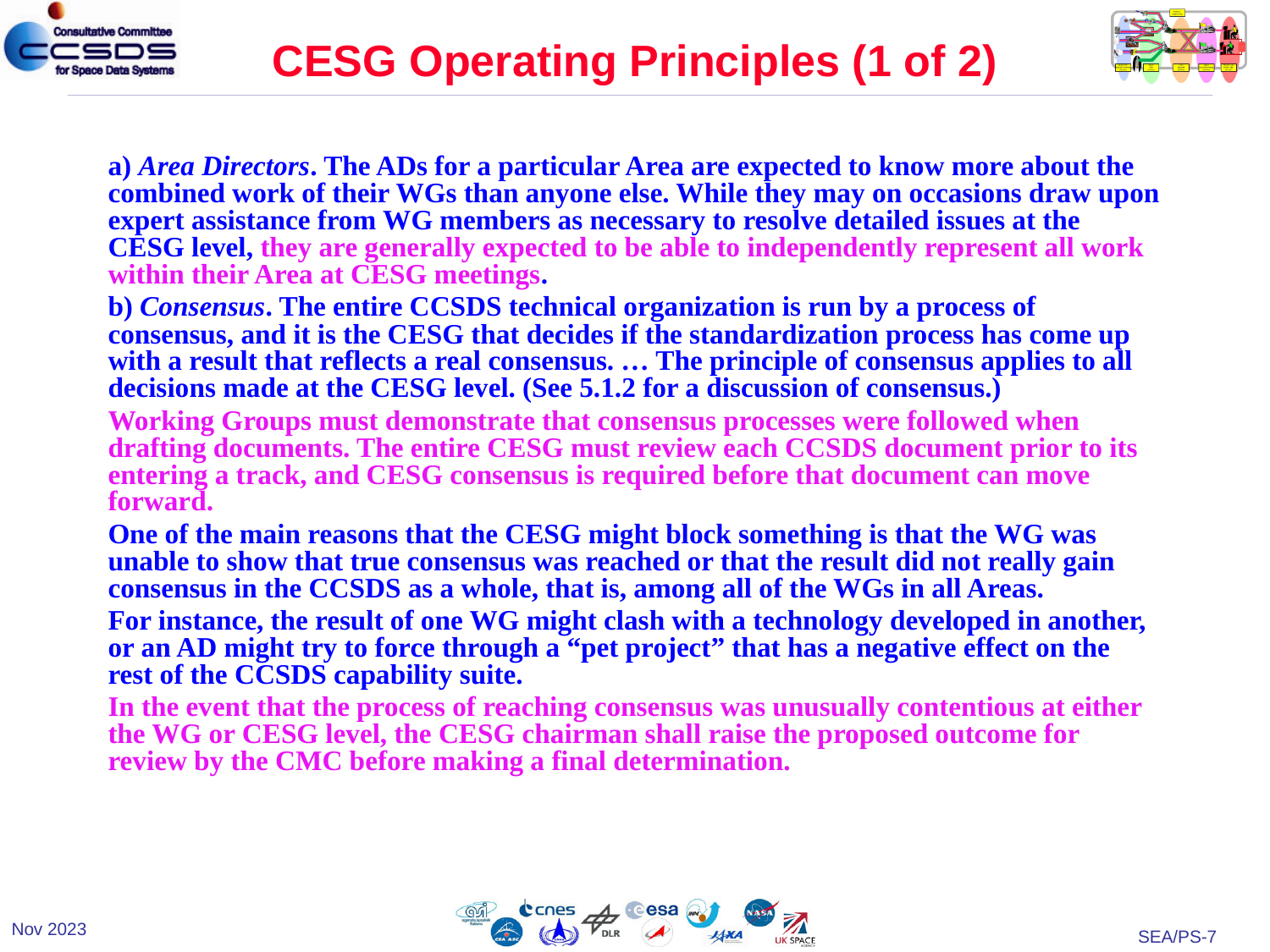

# CESG Operating Principles (1 of 2)
a) Area Directors. The ADs for a particular Area are expected to know more about the combined work of their WGs than anyone else. While they may on occasions draw upon expert assistance from WG members as necessary to resolve detailed issues at the CESG level, they are generally expected to be able to independently represent all work within their Area at CESG meetings.
b) Consensus. The entire CCSDS technical organization is run by a process of consensus, and it is the CESG that decides if the standardization process has come up with a result that reflects a real consensus. … The principle of consensus applies to all decisions made at the CESG level. (See 5.1.2 for a discussion of consensus.)
Working Groups must demonstrate that consensus processes were followed when drafting documents. The entire CESG must review each CCSDS document prior to its entering a track, and CESG consensus is required before that document can move forward.
One of the main reasons that the CESG might block something is that the WG was unable to show that true consensus was reached or that the result did not really gain consensus in the CCSDS as a whole, that is, among all of the WGs in all Areas.
For instance, the result of one WG might clash with a technology developed in another, or an AD might try to force through a “pet project” that has a negative effect on the rest of the CCSDS capability suite.
In the event that the process of reaching consensus was unusually contentious at either the WG or CESG level, the CESG chairman shall raise the proposed outcome for review by the CMC before making a final determination.
Nov 2023